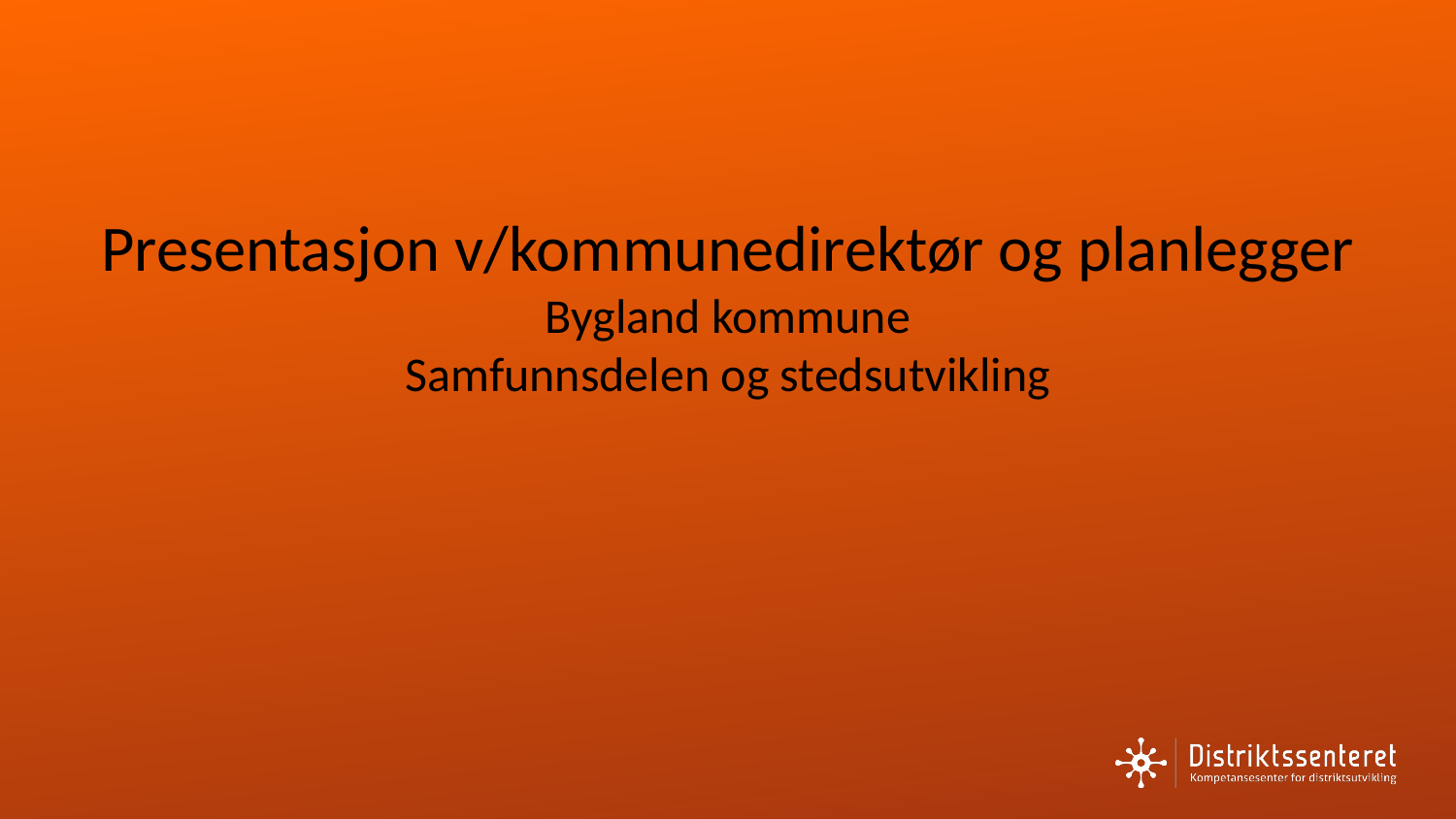

# Presentasjon v/kommunedirektør og planlegger Bygland kommune Samfunnsdelen og stedsutvikling